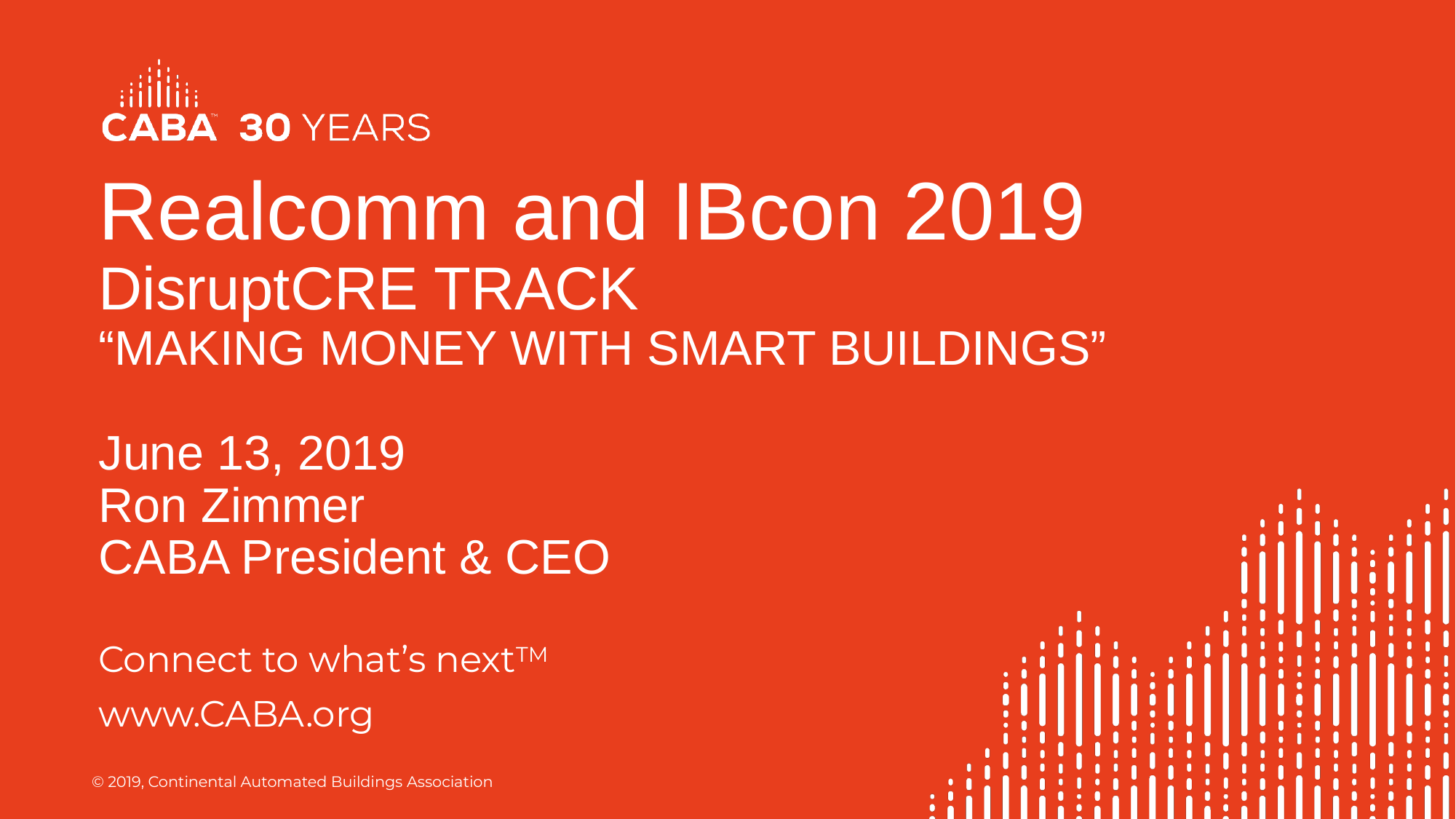

# Realcomm and IBcon 2019 DisruptCRE TRACK “MAKING MONEY WITH SMART BUILDINGS” June 13, 2019 Ron Zimmer CABA President & CEO
Connect to what’s nextTM
www.CABA.org
© 2019, Continental Automated Buildings Association